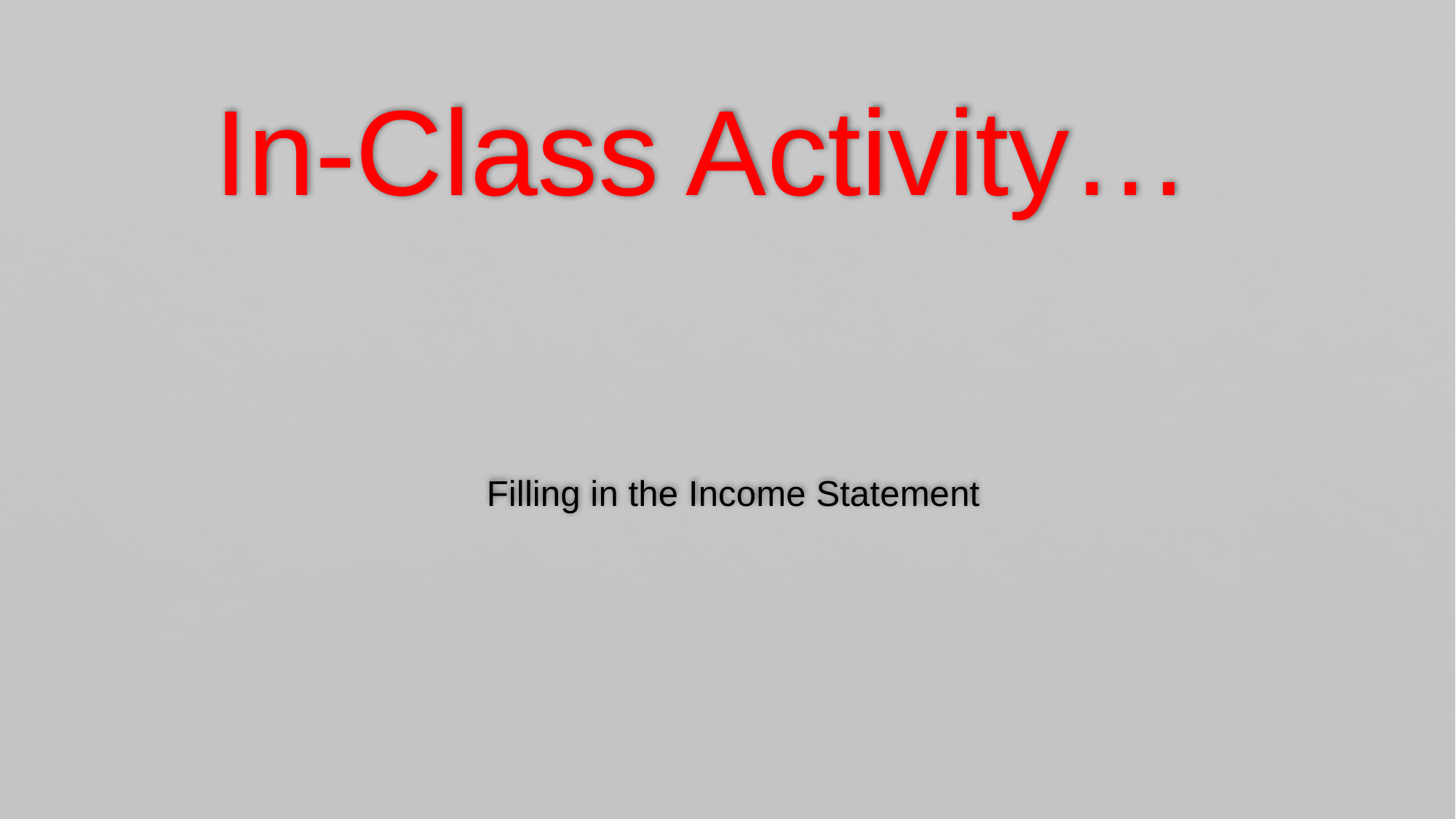

In-Class Activity…
# Filling in the Income Statement